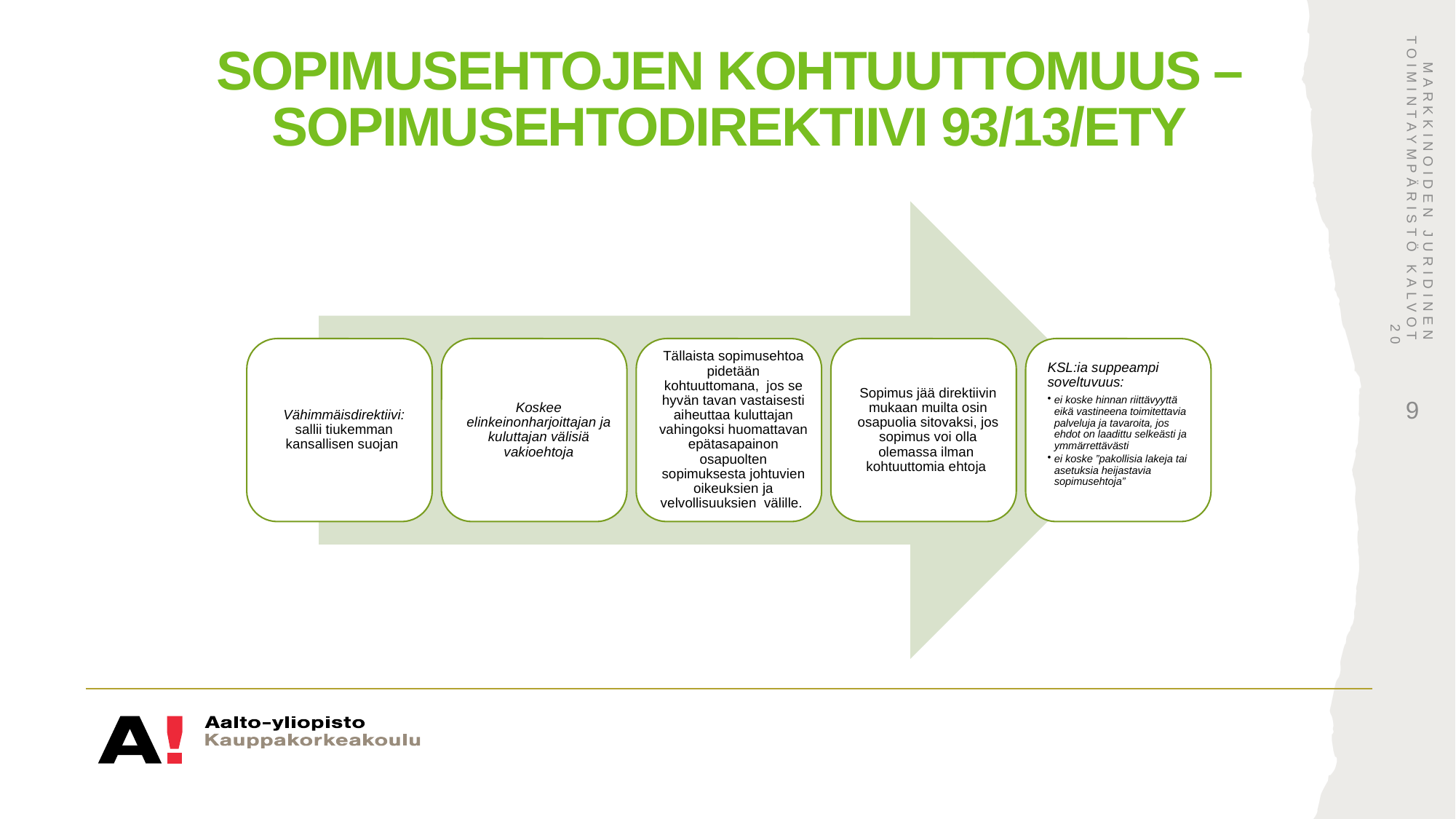

# Sopimusehtojen kohtuuttomuus – Sopimusehtodirektiivi 93/13/ETY
Markkinoiden juridinen toimintaympäristö Kalvot 20
Vähimmäisdirektiivi: sallii tiukemman kansallisen suojan
Koskee elinkeinonharjoittajan ja kuluttajan välisiä vakioehtoja
Tällaista sopimusehtoa pidetään kohtuuttomana,  jos se hyvän tavan vastaisesti aiheuttaa kuluttajan vahingoksi huomattavan epätasapainon osapuolten sopimuksesta johtuvien oikeuksien ja velvollisuuksien  välille.
Sopimus jää direktiivin mukaan muilta osin osapuolia sitovaksi, jos sopimus voi olla olemassa ilman  kohtuuttomia ehtoja
KSL:ia suppeampi soveltuvuus:
ei koske hinnan riittävyyttä eikä vastineena toimitettavia palveluja ja tavaroita, jos ehdot on laadittu selkeästi ja ymmärrettävästi
ei koske ”pakollisia lakeja tai asetuksia heijastavia sopimusehtoja”
9